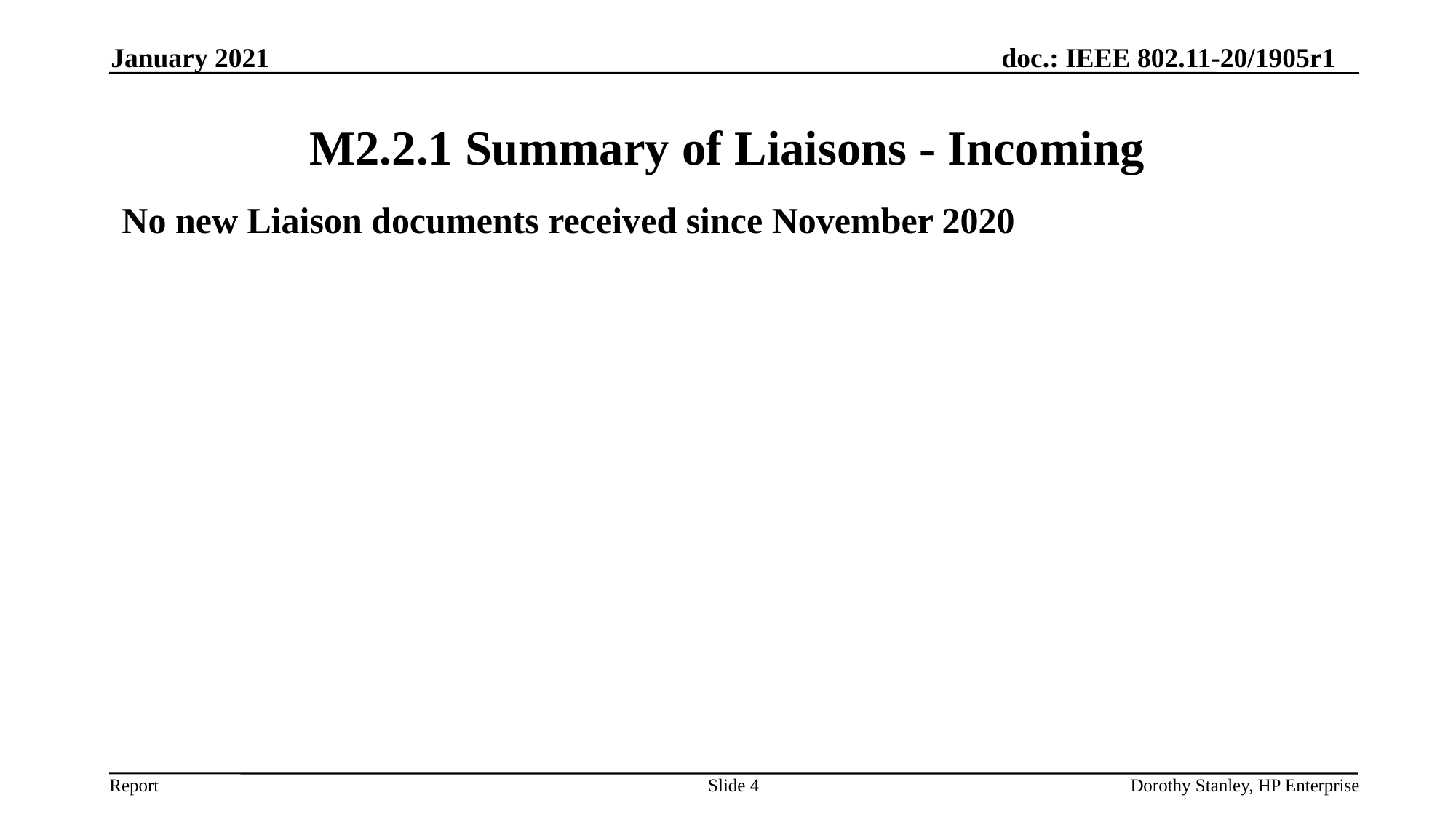

January 2021
# M2.2.1 Summary of Liaisons - Incoming
No new Liaison documents received since November 2020
Slide 4
Dorothy Stanley, HP Enterprise